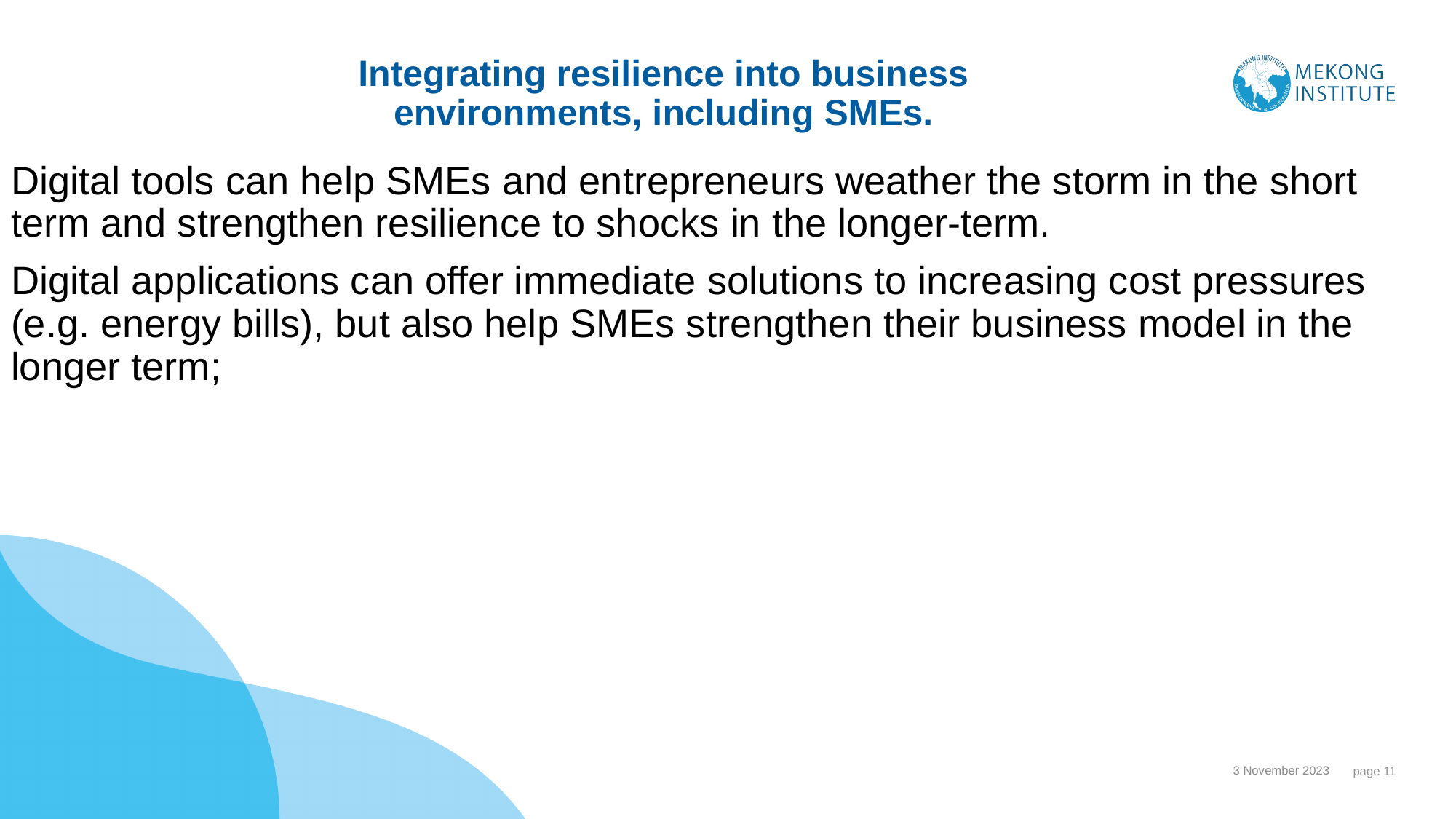

# Integrating resilience into business environments, including SMEs.
Digital tools can help SMEs and entrepreneurs weather the storm in the short term and strengthen resilience to shocks in the longer-term.
Digital applications can offer immediate solutions to increasing cost pressures (e.g. energy bills), but also help SMEs strengthen their business model in the longer term;
3 November 2023
 page 11